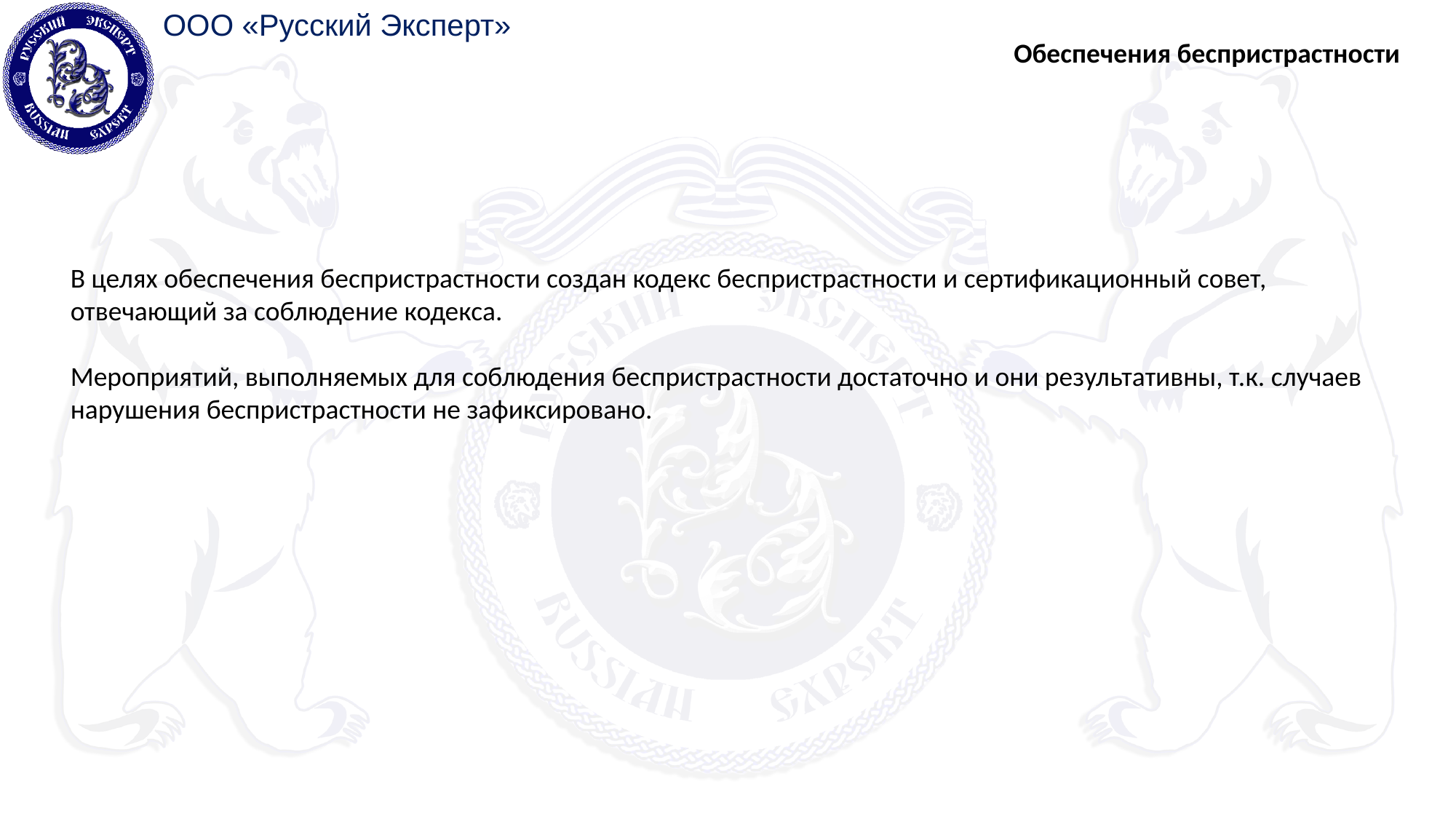

Обеспечения беспристрастности
В целях обеспечения беспристрастности создан кодекс беспристрастности и сертификационный совет,
отвечающий за соблюдение кодекса.

Мероприятий, выполняемых для соблюдения беспристрастности достаточно и они результативны, т.к. случаев нарушения беспристрастности не зафиксировано.